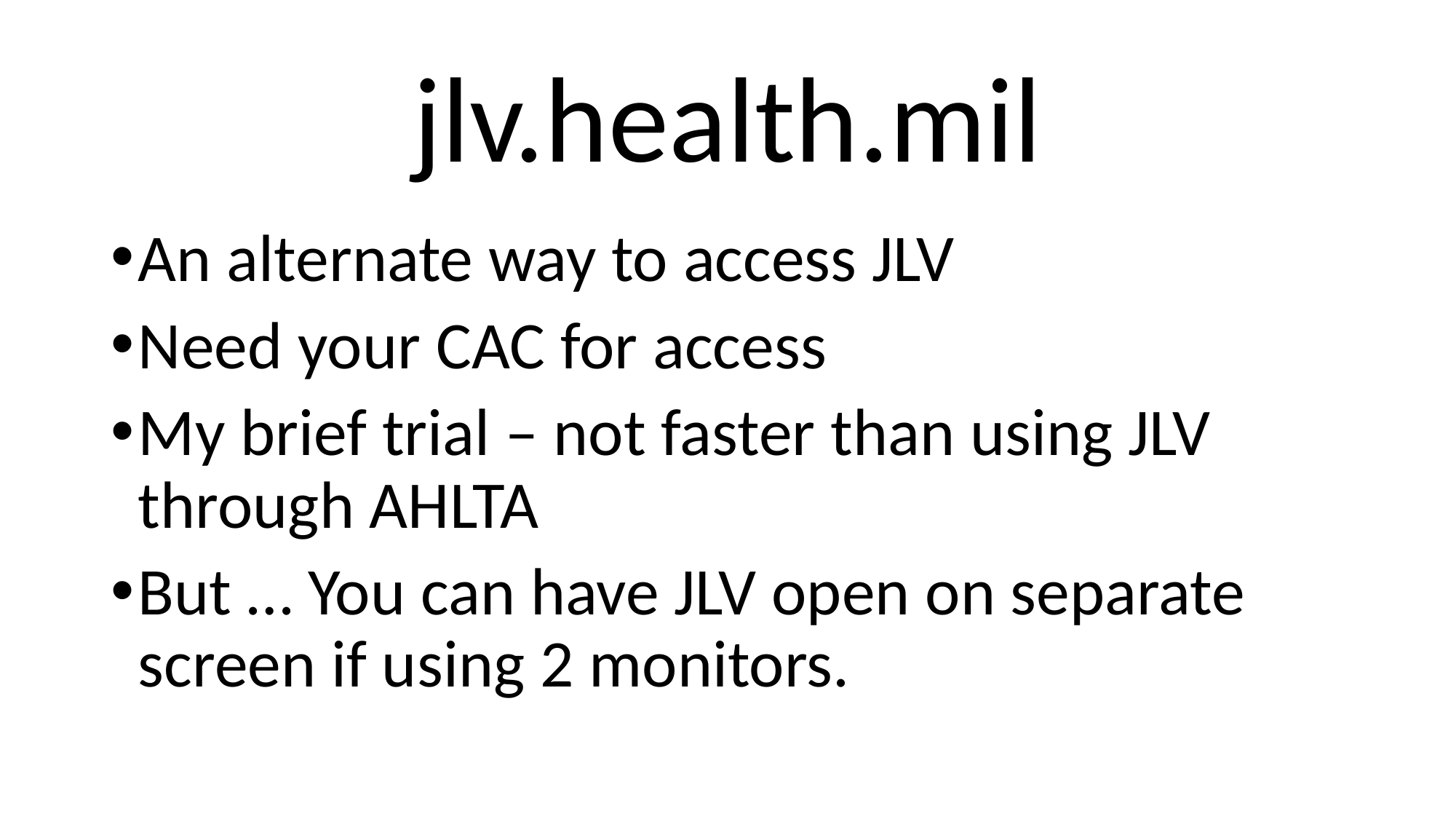

# jlv.health.mil
An alternate way to access JLV
Need your CAC for access
My brief trial – not faster than using JLV through AHLTA
But … You can have JLV open on separate screen if using 2 monitors.